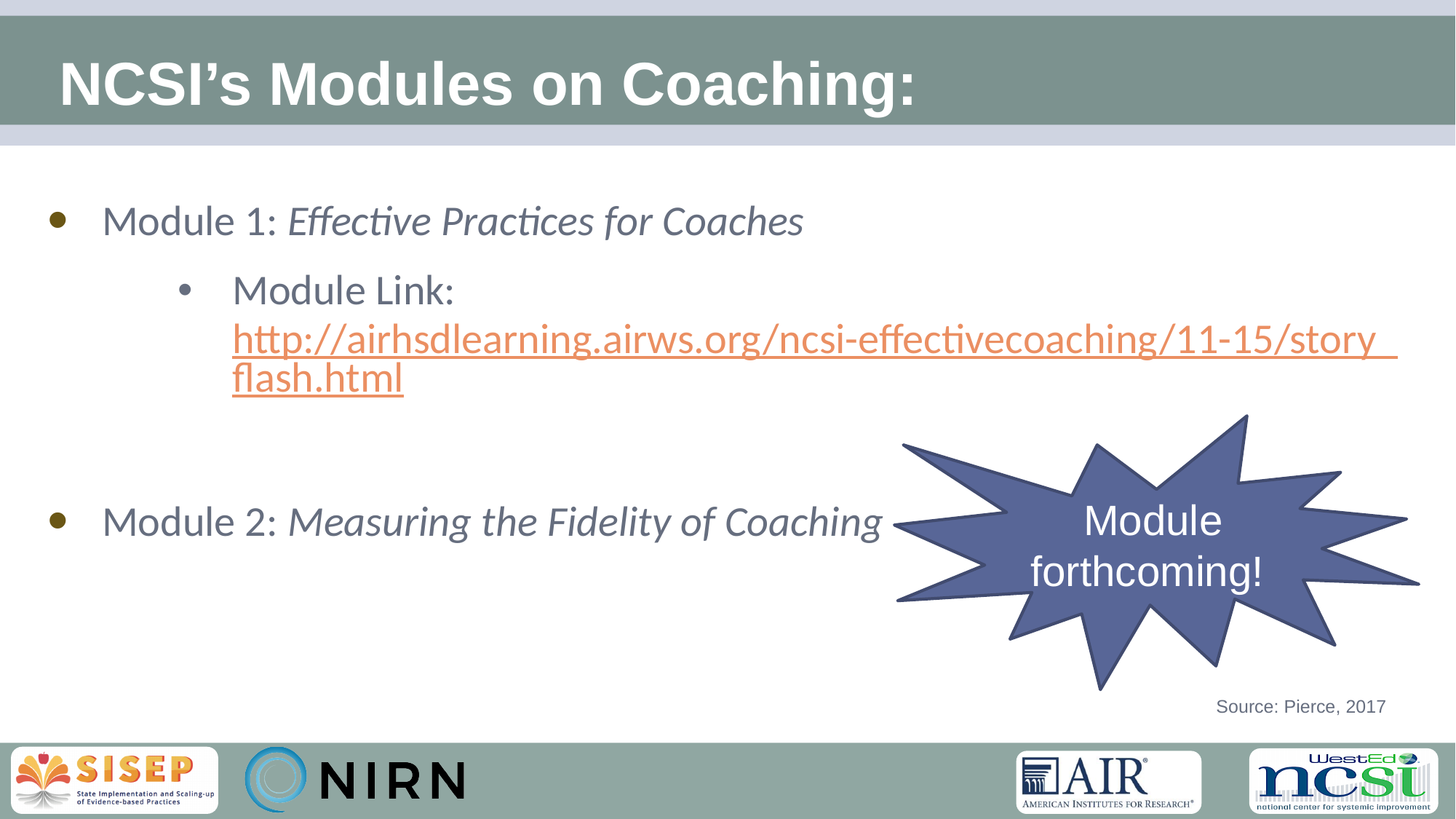

26
# NCSI’s Modules on Coaching:
Module 1: Effective Practices for Coaches
Module Link: http://airhsdlearning.airws.org/ncsi-effectivecoaching/11-15/story_flash.html

Module 2: Measuring the Fidelity of Coaching
Module forthcoming!
Source: Pierce, 2017